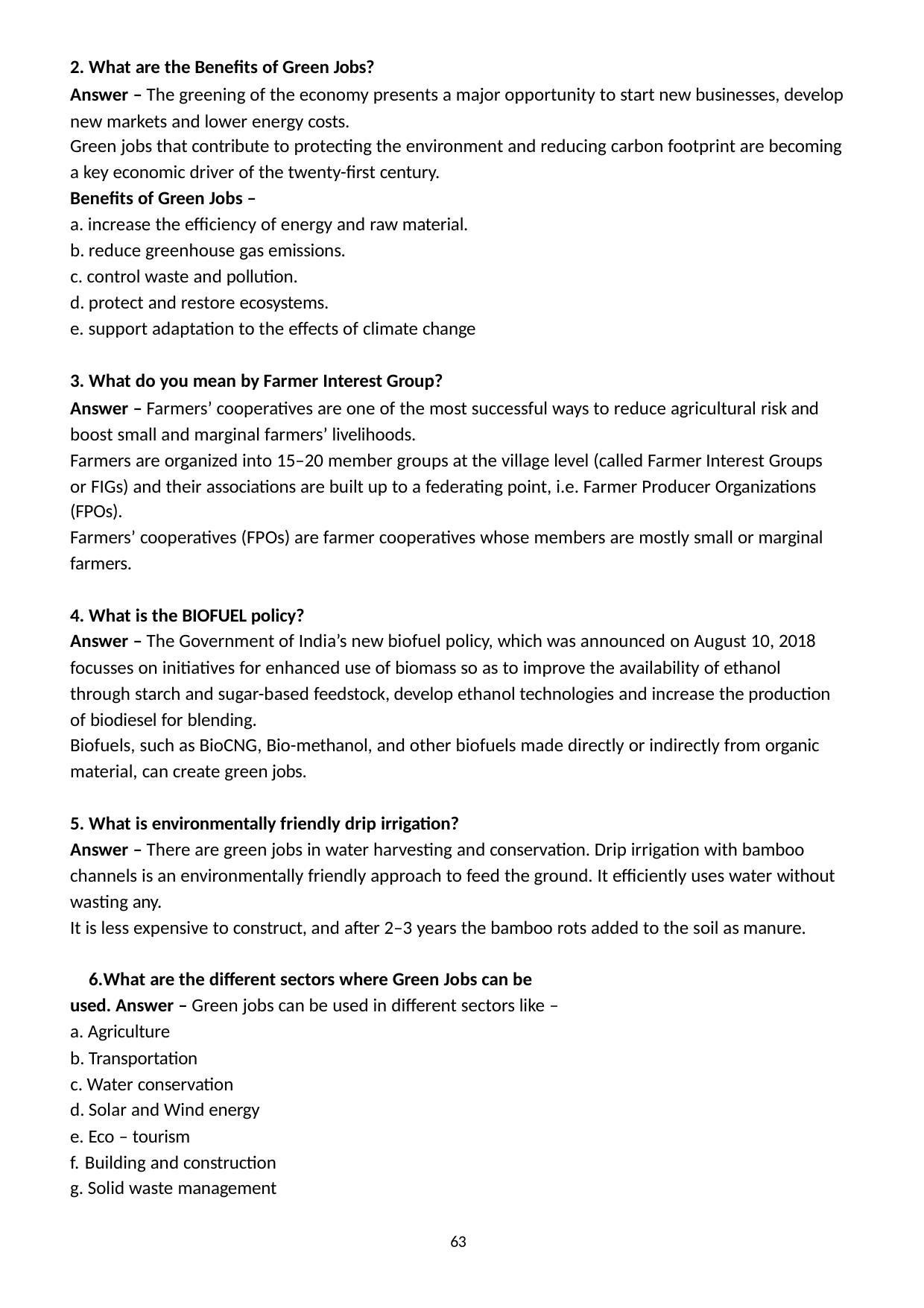

What are the Benefits of Green Jobs?
Answer – The greening of the economy presents a major opportunity to start new businesses, develop new markets and lower energy costs.
Green jobs that contribute to protecting the environment and reducing carbon footprint are becoming
a key economic driver of the twenty-first century.
Benefits of Green Jobs –
increase the efficiency of energy and raw material.
reduce greenhouse gas emissions.
control waste and pollution.
protect and restore ecosystems.
support adaptation to the effects of climate change

What do you mean by Farmer Interest Group?
Answer – Farmers’ cooperatives are one of the most successful ways to reduce agricultural risk and boost small and marginal farmers’ livelihoods.
Farmers are organized into 15–20 member groups at the village level (called Farmer Interest Groups or FIGs) and their associations are built up to a federating point, i.e. Farmer Producer Organizations
(FPOs).
Farmers’ cooperatives (FPOs) are farmer cooperatives whose members are mostly small or marginal farmers.

What is the BIOFUEL policy?
Answer – The Government of India’s new biofuel policy, which was announced on August 10, 2018
focusses on initiatives for enhanced use of biomass so as to improve the availability of ethanol through starch and sugar-based feedstock, develop ethanol technologies and increase the production of biodiesel for blending.
Biofuels, such as BioCNG, Bio-methanol, and other biofuels made directly or indirectly from organic material, can create green jobs.

What is environmentally friendly drip irrigation?
Answer – There are green jobs in water harvesting and conservation. Drip irrigation with bamboo
channels is an environmentally friendly approach to feed the ground. It efficiently uses water without wasting any.
It is less expensive to construct, and after 2–3 years the bamboo rots added to the soil as manure.

What are the different sectors where Green Jobs can be used. Answer – Green jobs can be used in different sectors like –
Agriculture
Transportation
Water conservation
Solar and Wind energy
Eco – tourism
Building and construction
Solid waste management
63